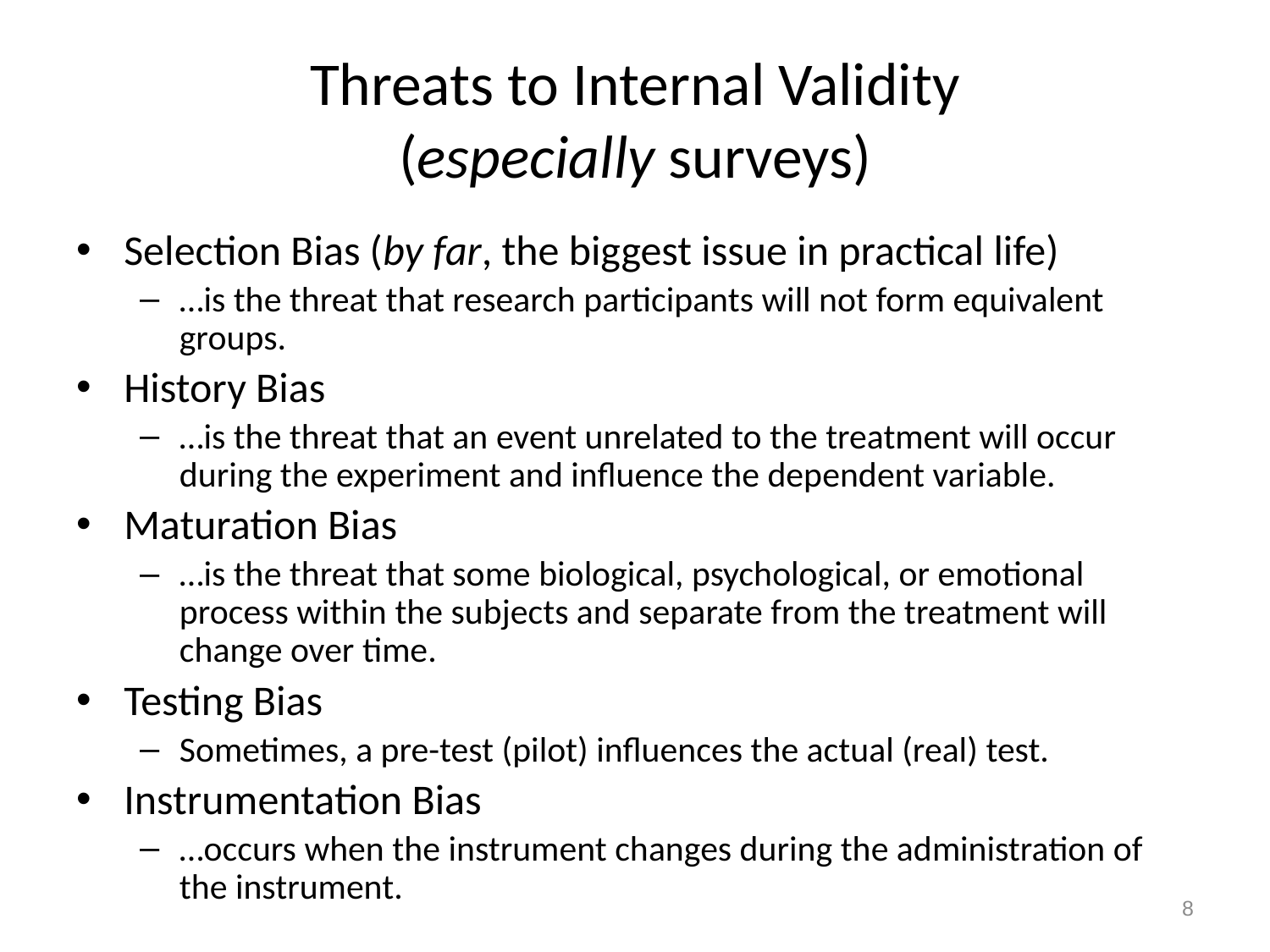

# Threats to Internal Validity (especially surveys)
Selection Bias (by far, the biggest issue in practical life)
…is the threat that research participants will not form equivalent groups.
History Bias
…is the threat that an event unrelated to the treatment will occur during the experiment and influence the dependent variable.
Maturation Bias
…is the threat that some biological, psychological, or emotional process within the subjects and separate from the treatment will change over time.
Testing Bias
Sometimes, a pre-test (pilot) influences the actual (real) test.
Instrumentation Bias
…occurs when the instrument changes during the administration of the instrument.
8